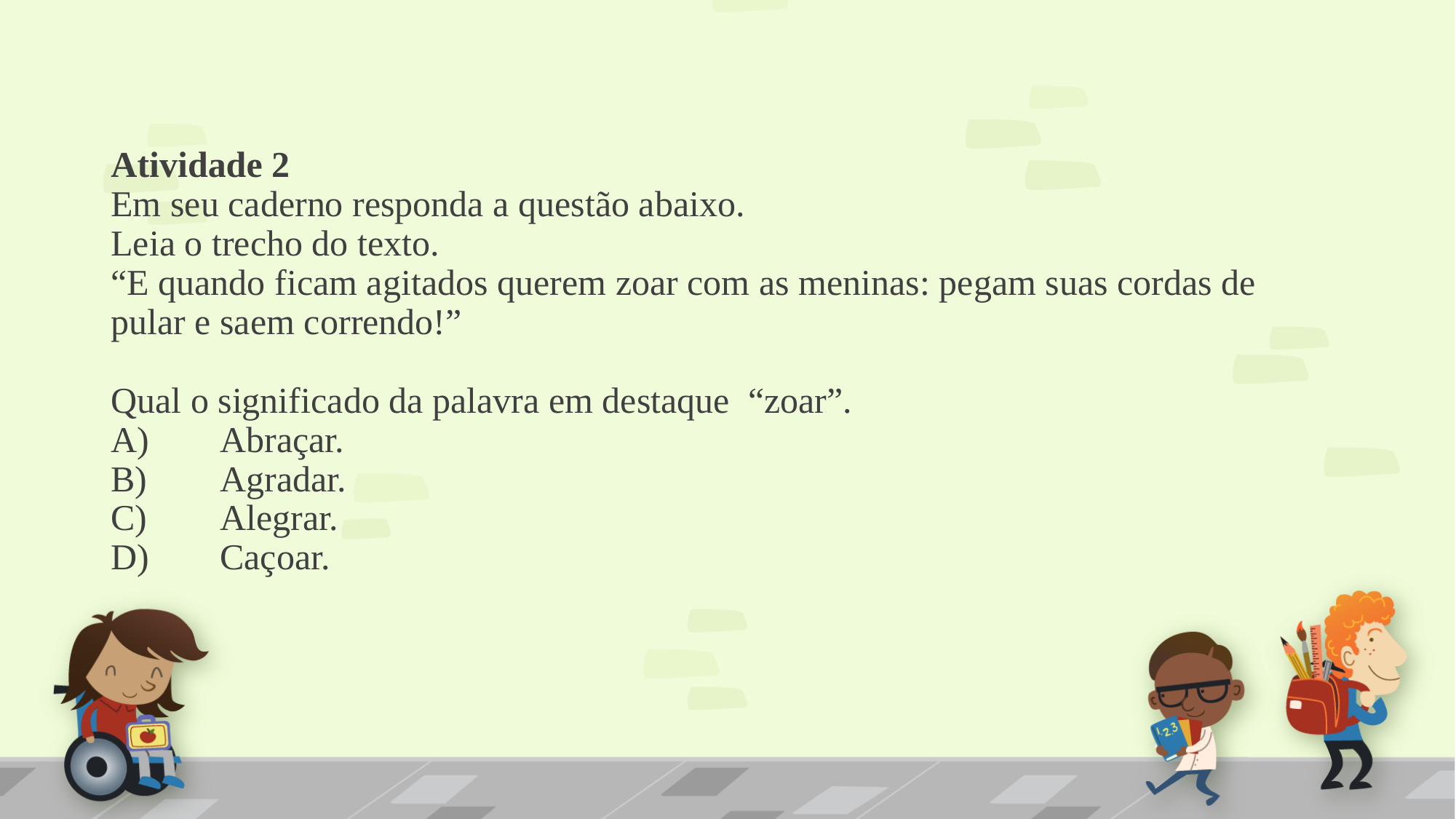

# Atividade 2 Em seu caderno responda a questão abaixo. Leia o trecho do texto. “E quando ficam agitados querem zoar com as meninas: pegam suas cordas de pular e saem correndo!” Qual o significado da palavra em destaque  “zoar”. A)	Abraçar. B)	Agradar. C)	Alegrar. D)	Caçoar.